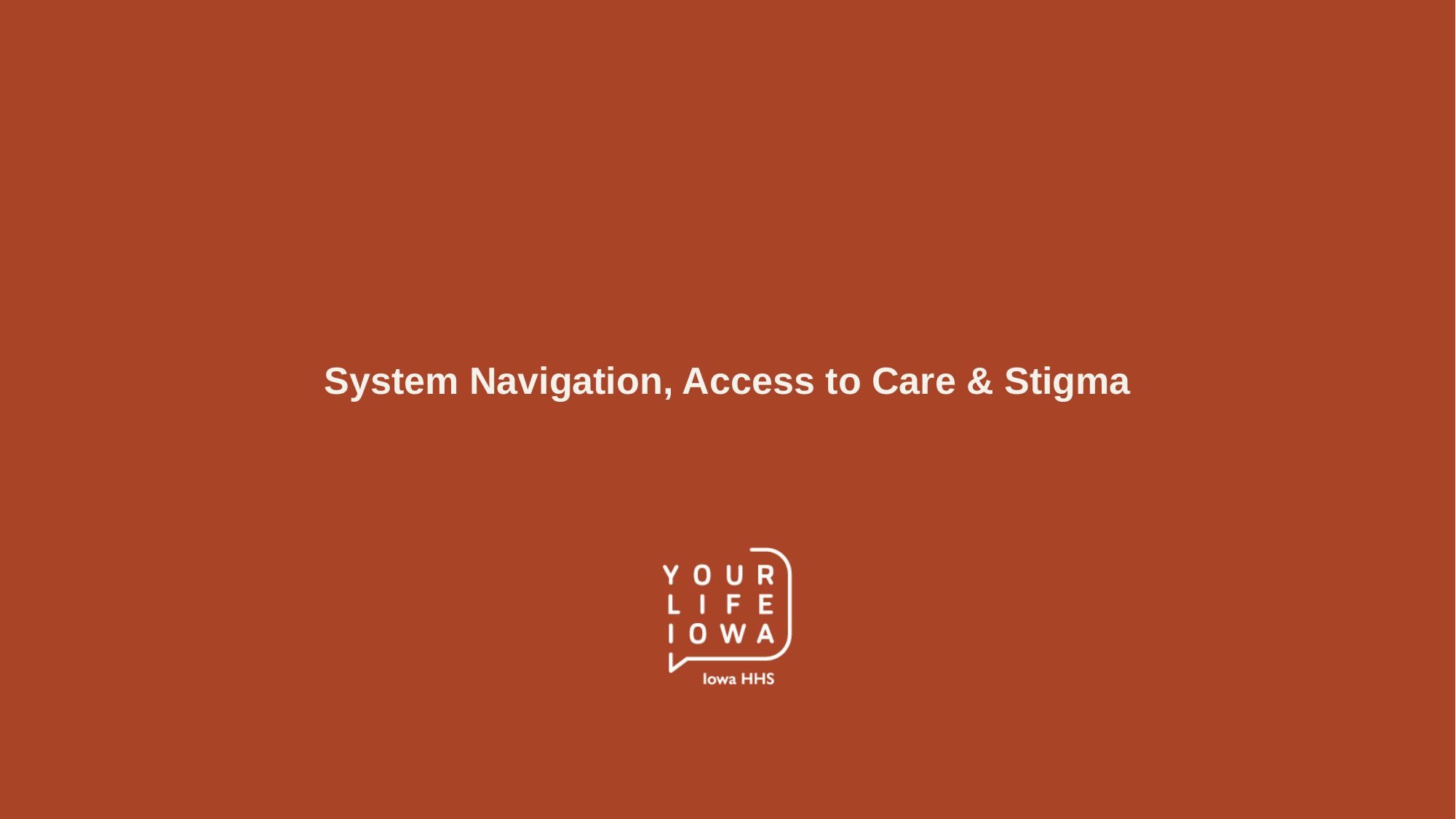

# System Navigation, Access to Care & Stigma